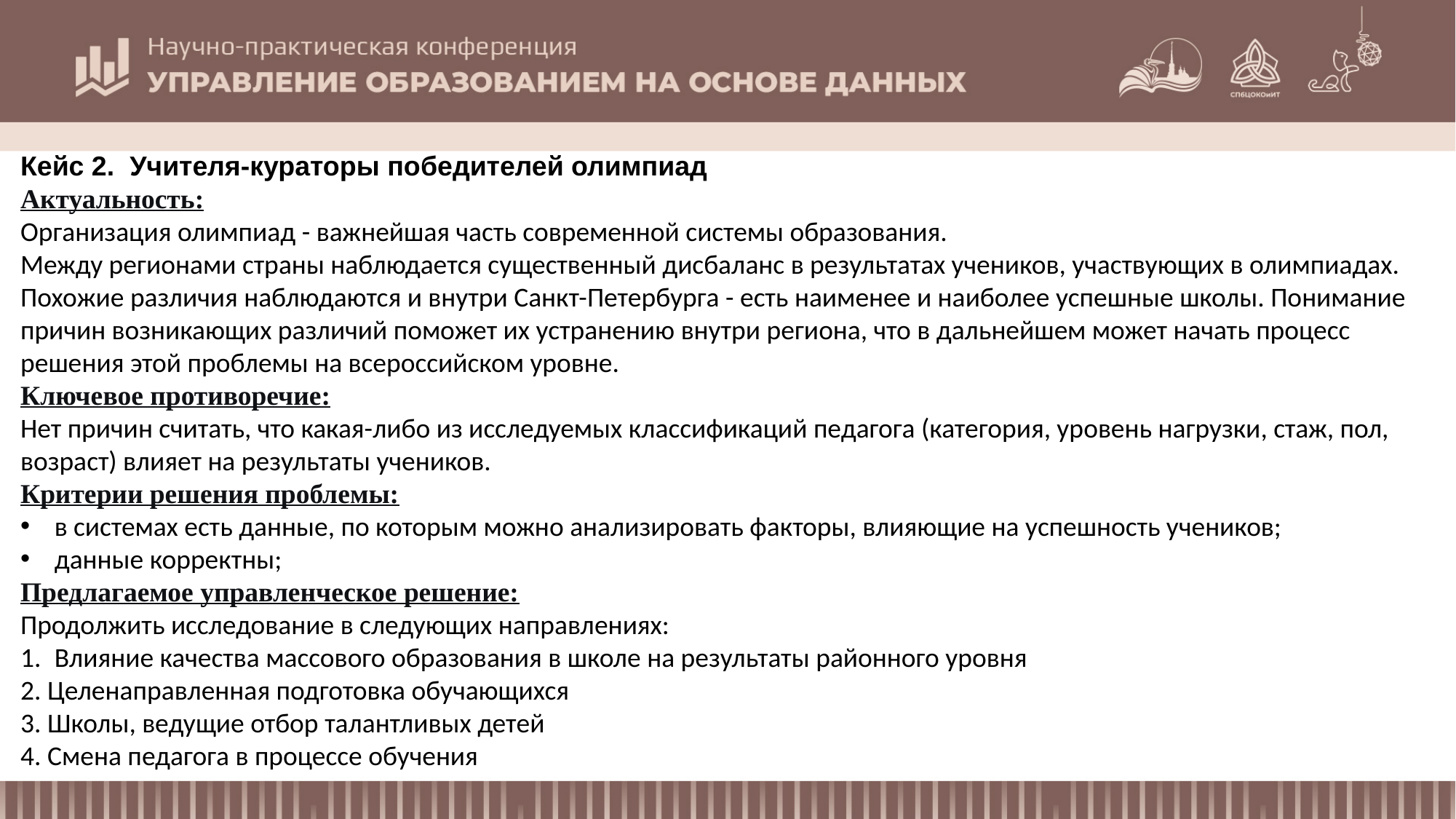

Кейс 2.  Учителя-кураторы победителей олимпиад
Актуальность:
Организация олимпиад - важнейшая часть современной системы образования.
Между регионами страны наблюдается существенный дисбаланс в результатах учеников, участвующих в олимпиадах. Похожие различия наблюдаются и внутри Санкт-Петербурга - есть наименее и наиболее успешные школы. Понимание причин возникающих различий поможет их устранению внутри региона, что в дальнейшем может начать процесс решения этой проблемы на всероссийском уровне.
Ключевое противоречие:
Нет причин считать, что какая-либо из исследуемых классификаций педагога (категория, уровень нагрузки, стаж, пол, возраст) влияет на результаты учеников.
Критерии решения проблемы:
в системах есть данные, по которым можно анализировать факторы, влияющие на успешность учеников;
данные корректны;
Предлагаемое управленческое решение:
Продолжить исследование в следующих направлениях:
Влияние качества массового образования в школе на результаты районного уровня
2. Целенаправленная подготовка обучающихся
3. Школы, ведущие отбор талантливых детей
4. Смена педагога в процессе обучения